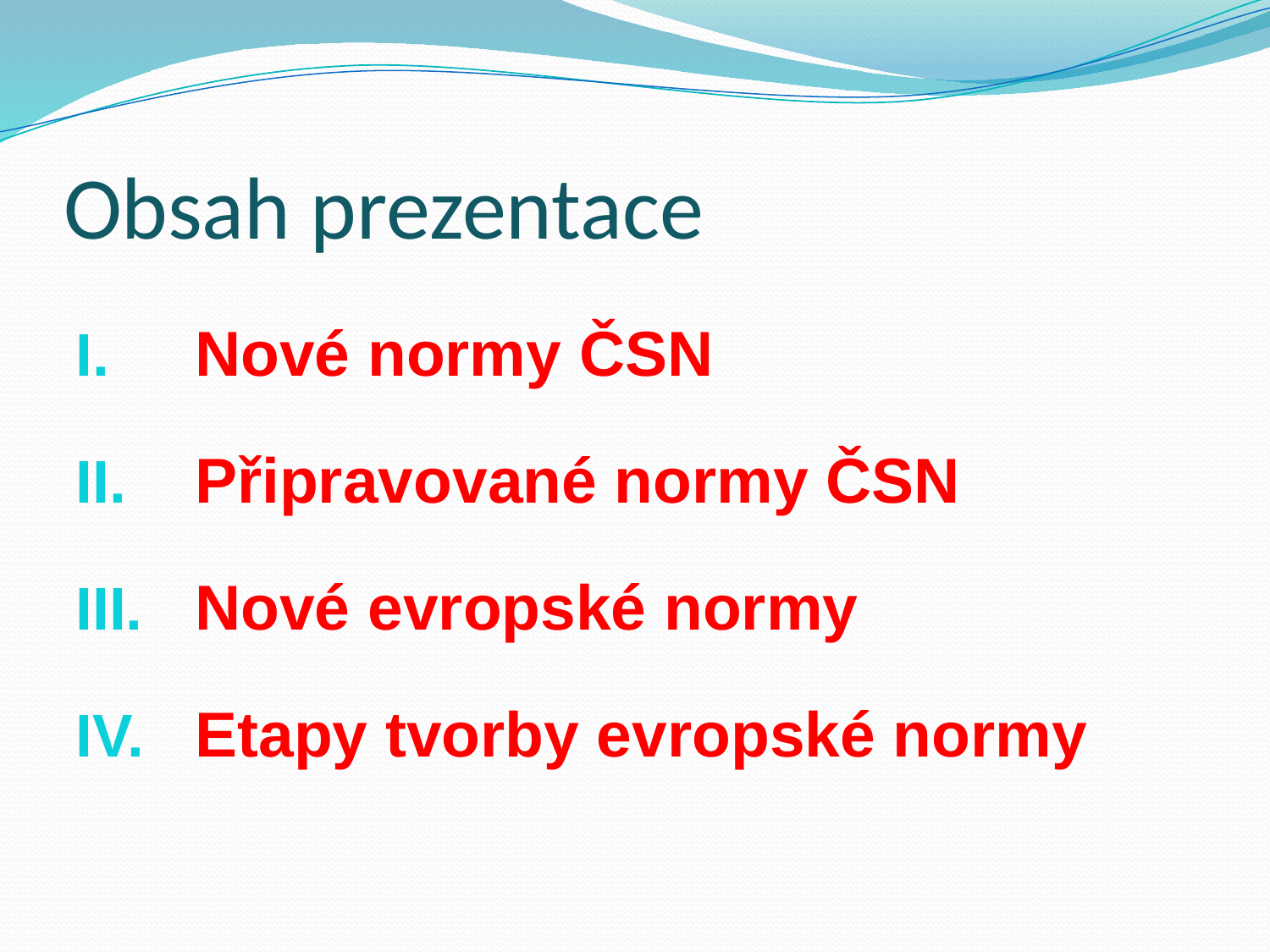

# Obsah prezentace
Nové normy ČSN
Připravované normy ČSN
Nové evropské normy
Etapy tvorby evropské normy